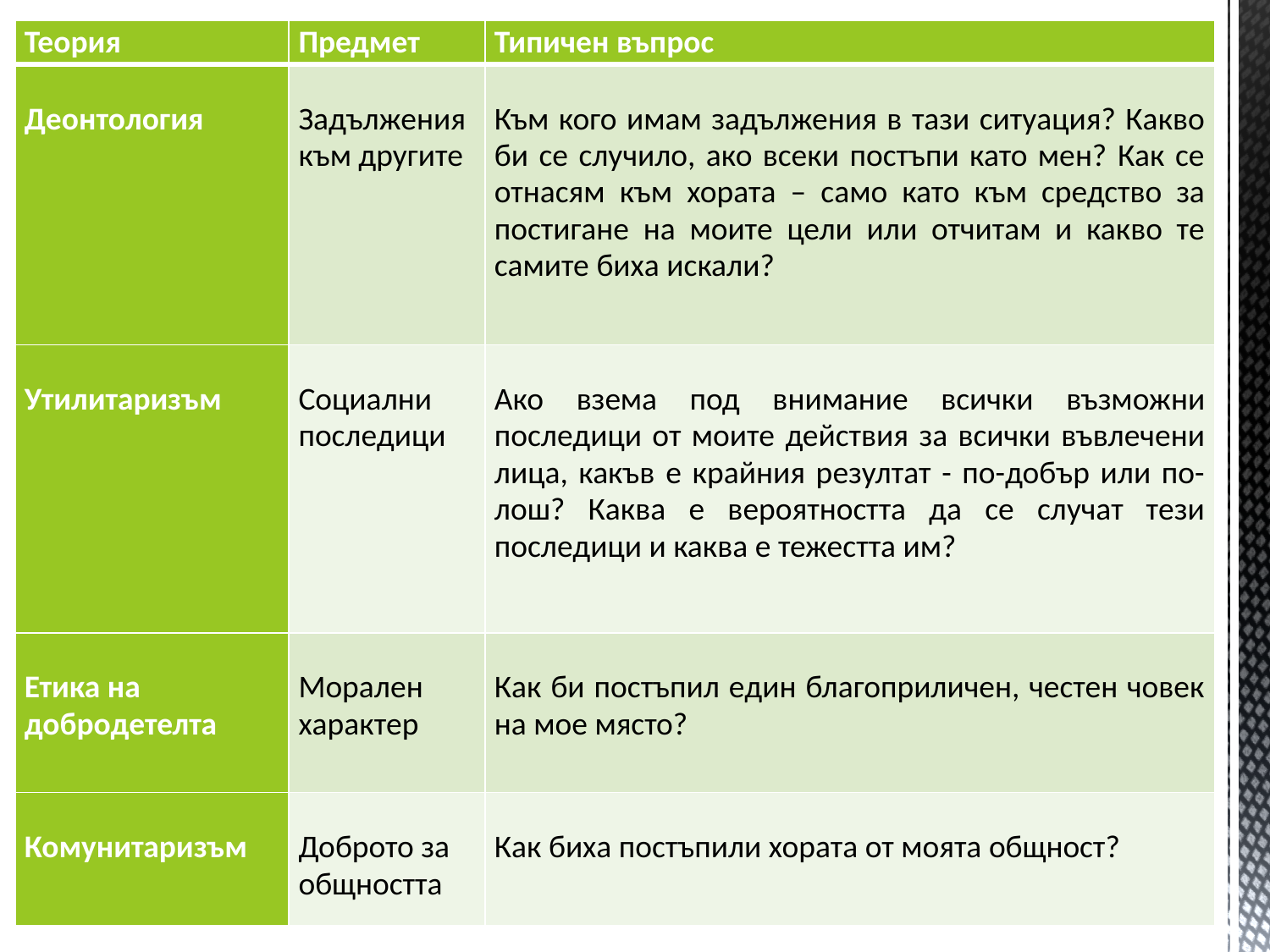

| Теория | Предмет | Типичен въпрос |
| --- | --- | --- |
| Деонтология | Задължения към другите | Към кого имам задължения в тази ситуация? Какво би се случило, ако всеки постъпи като мен? Как се отнасям към хората – само като към средство за постигане на моите цели или отчитам и какво те самите биха искали? |
| Утилитаризъм | Социални последици | Ако взема под внимание всички възможни последици от моите действия за всички въвлечени лица, какъв е крайния резултат - по-добър или по-лош? Каква е вероятността да се случат тези последици и каква е тежестта им? |
| Етика на добродетелта | Морален характер | Как би постъпил един благоприличен, честен човек на мое място? |
| Комунитаризъм | Доброто за общността | Как биха постъпили хората от моята общност? |